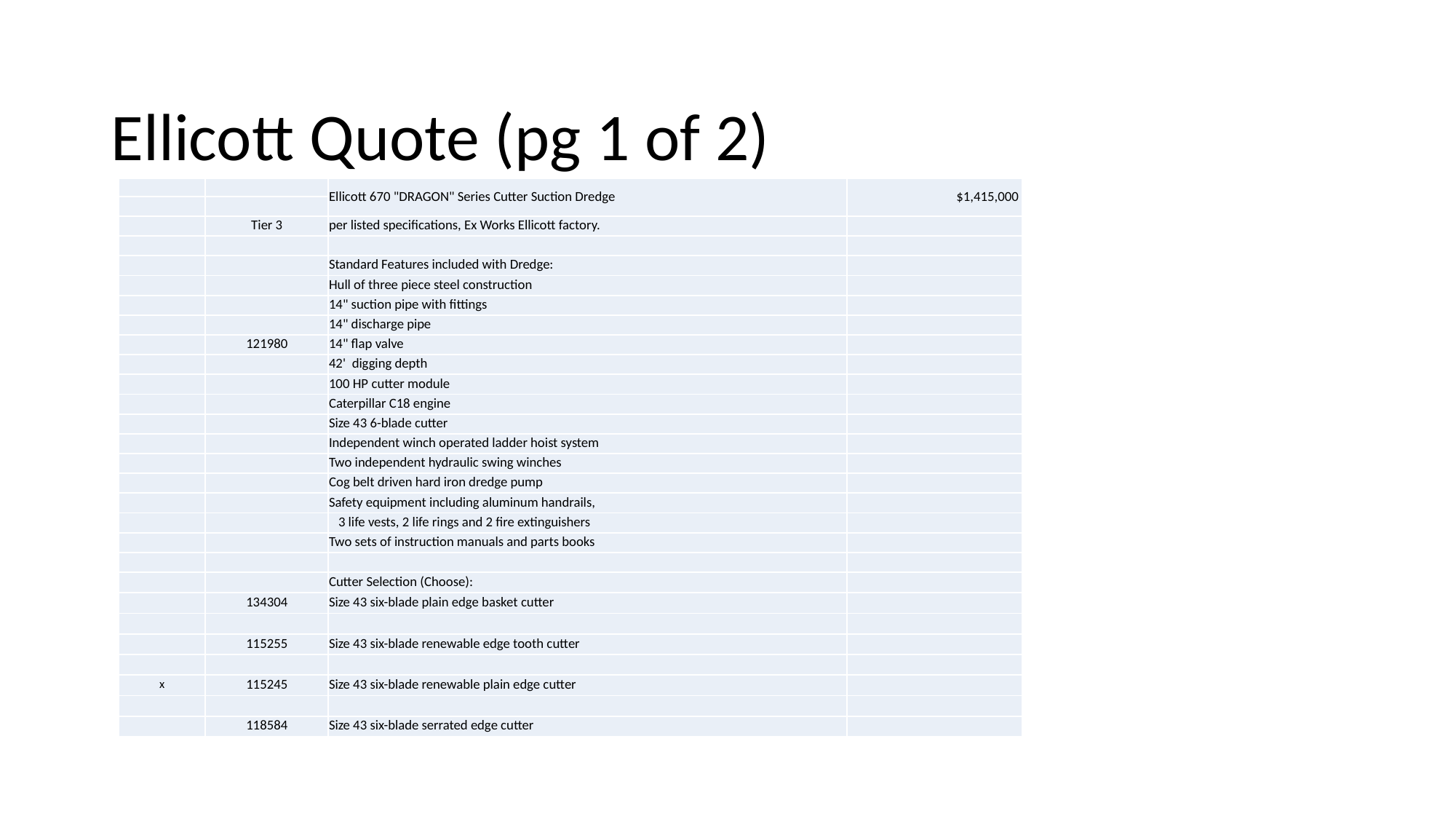

# Ellicott Quote (pg 1 of 2)
|  |  | Ellicott 670 "DRAGON" Series Cutter Suction Dredge | $1,415,000 |
| --- | --- | --- | --- |
|  |  |  |  |
|  | Tier 3 | per listed specifications, Ex Works Ellicott factory. |  |
|  |  |  |  |
|  |  | Standard Features included with Dredge: |  |
|  |  | Hull of three piece steel construction |  |
|  |  | 14" suction pipe with fittings |  |
|  |  | 14" discharge pipe |  |
|  | 121980 | 14" flap valve |  |
|  |  | 42'  digging depth |  |
|  |  | 100 HP cutter module |  |
|  |  | Caterpillar C18 engine |  |
|  |  | Size 43 6-blade cutter |  |
|  |  | Independent winch operated ladder hoist system |  |
|  |  | Two independent hydraulic swing winches |  |
|  |  | Cog belt driven hard iron dredge pump |  |
|  |  | Safety equipment including aluminum handrails, |  |
|  |  | 3 life vests, 2 life rings and 2 fire extinguishers |  |
|  |  | Two sets of instruction manuals and parts books |  |
|  |  |  |  |
|  |  | Cutter Selection (Choose): |  |
|  | 134304 | Size 43 six-blade plain edge basket cutter |  |
|  |  |  |  |
|  | 115255 | Size 43 six-blade renewable edge tooth cutter |  |
|  |  |  |  |
| x | 115245 | Size 43 six-blade renewable plain edge cutter |  |
|  |  |  |  |
|  | 118584 | Size 43 six-blade serrated edge cutter |  |